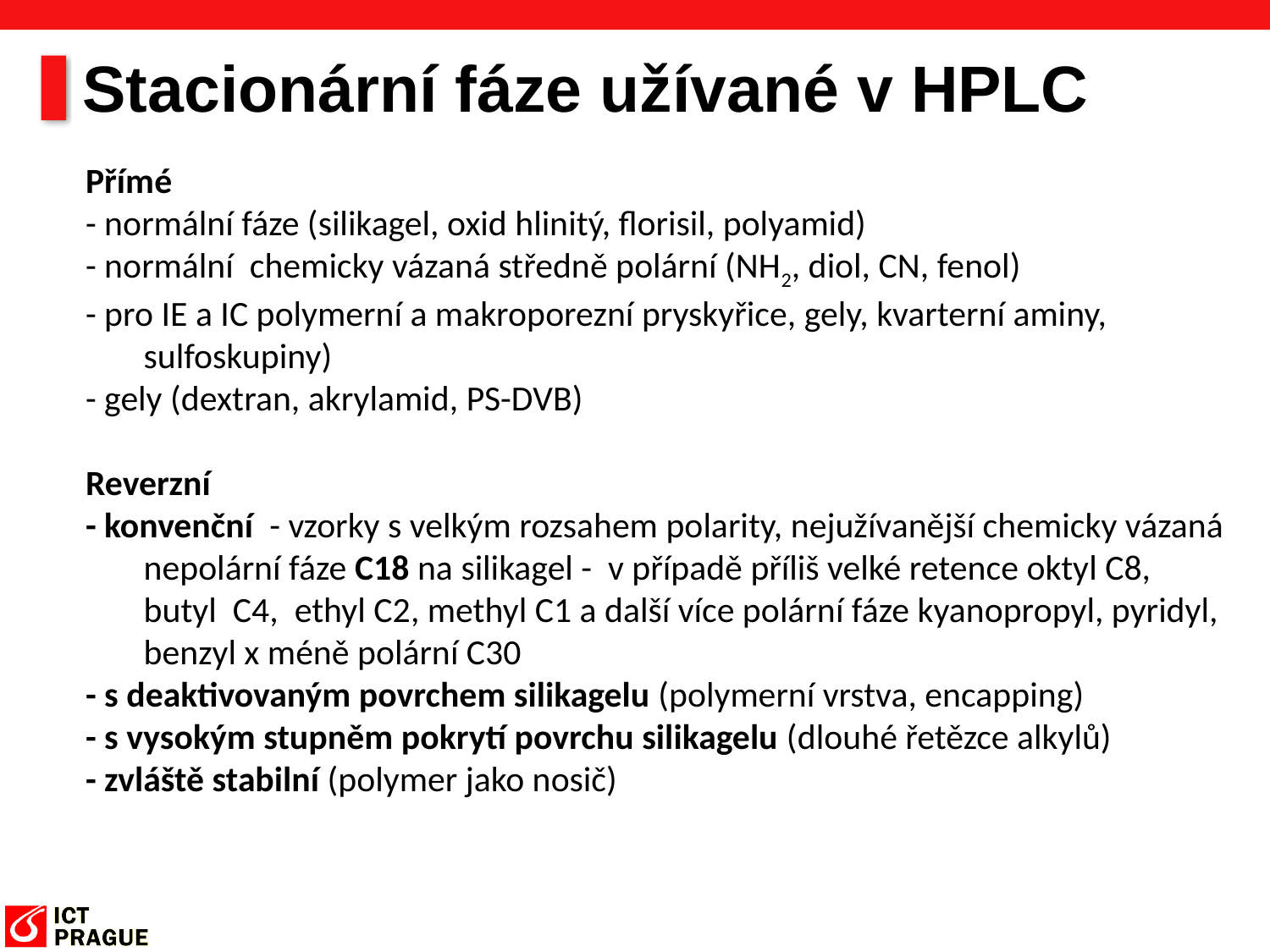

# Stacionární fáze užívané v HPLC
Přímé
- normální fáze (silikagel, oxid hlinitý, florisil, polyamid)
- normální  chemicky vázaná středně polární (NH2, diol, CN, fenol)
- pro IE a IC polymerní a makroporezní pryskyřice, gely, kvarterní aminy, sulfoskupiny)
- gely (dextran, akrylamid, PS-DVB)

Reverzní
- konvenční  - vzorky s velkým rozsahem polarity, nejužívanější chemicky vázaná nepolární fáze C18 na silikagel -  v případě příliš velké retence oktyl C8, butyl  C4,  ethyl C2, methyl C1 a další více polární fáze kyanopropyl, pyridyl, benzyl x méně polární C30
- s deaktivovaným povrchem silikagelu (polymerní vrstva, encapping)
- s vysokým stupněm pokrytí povrchu silikagelu (dlouhé řetězce alkylů)
- zvláště stabilní (polymer jako nosič)